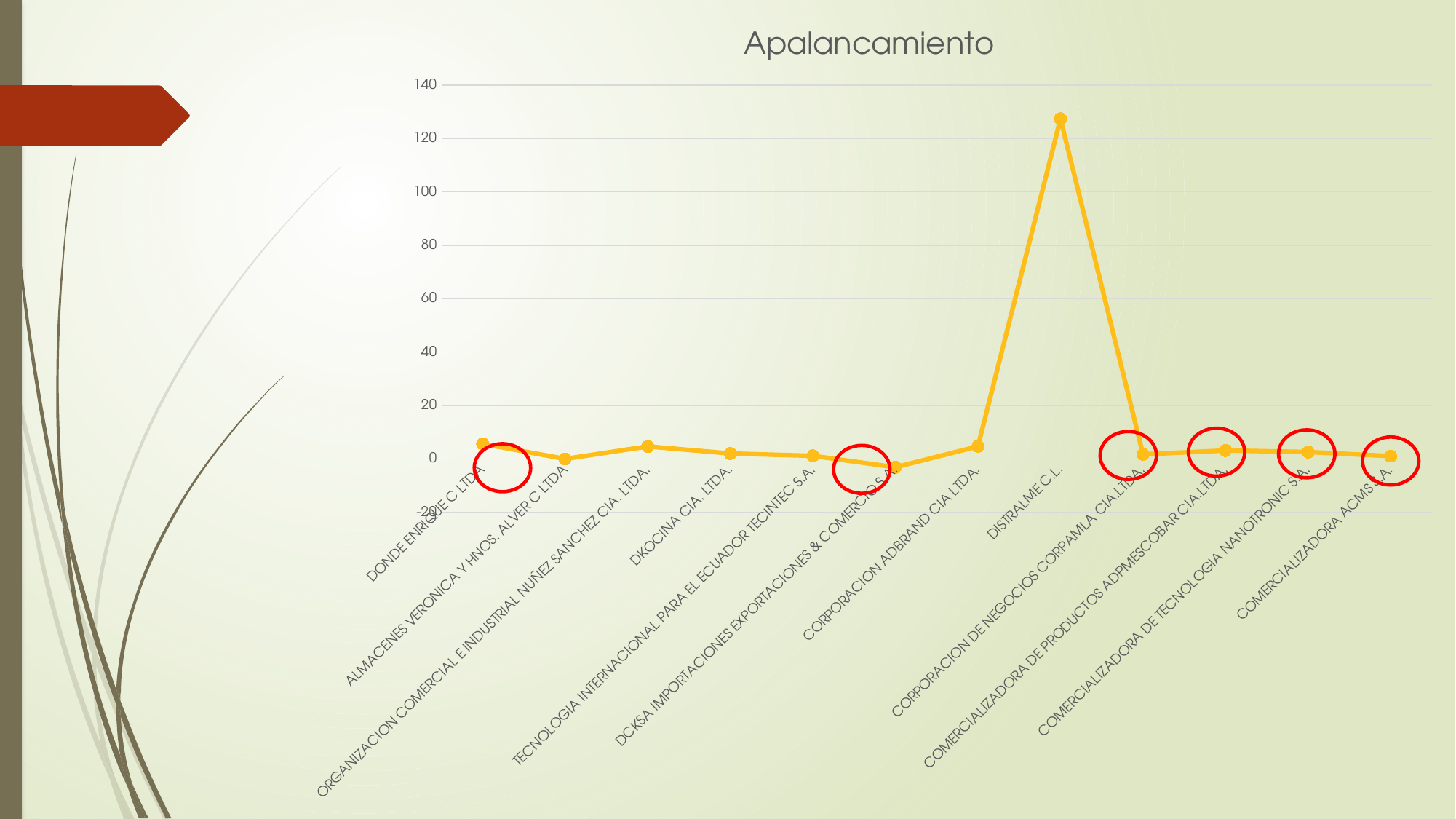

### Chart:

| Category | Apalancamiento  |
|---|---|
| DONDE ENRIQUE C LTDA | 5.6206 |
| ALMACENES VERONICA Y HNOS. ALVER C LTDA | 0.0001 |
| ORGANIZACION COMERCIAL E INDUSTRIAL NUÑEZ SANCHEZ CIA. LTDA. | 4.6671 |
| DKOCINA CIA. LTDA. | 2.02 |
| TECNOLOGIA INTERNACIONAL PARA EL ECUADOR TECINTEC S.A. | 1.1342 |
| DCKSA IMPORTACIONES EXPORTACIONES & COMERCIO S.A. | -3.1253 |
| CORPORACION ADBRAND CIA LTDA. | 4.6709 |
| DISTRALME C.L. | 127.449 |
| CORPORACION DE NEGOCIOS CORPAMLA CIA.LTDA. | 1.6941 |
| COMERCIALIZADORA DE PRODUCTOS ADPMESCOBAR CIA.LTDA. | 3.1509 |
| COMERCIALIZADORA DE TECNOLOGIA NANOTRONIC S.A. | 2.5704 |
| COMERCIALIZADORA ACMS S.A. | 1.0332 |